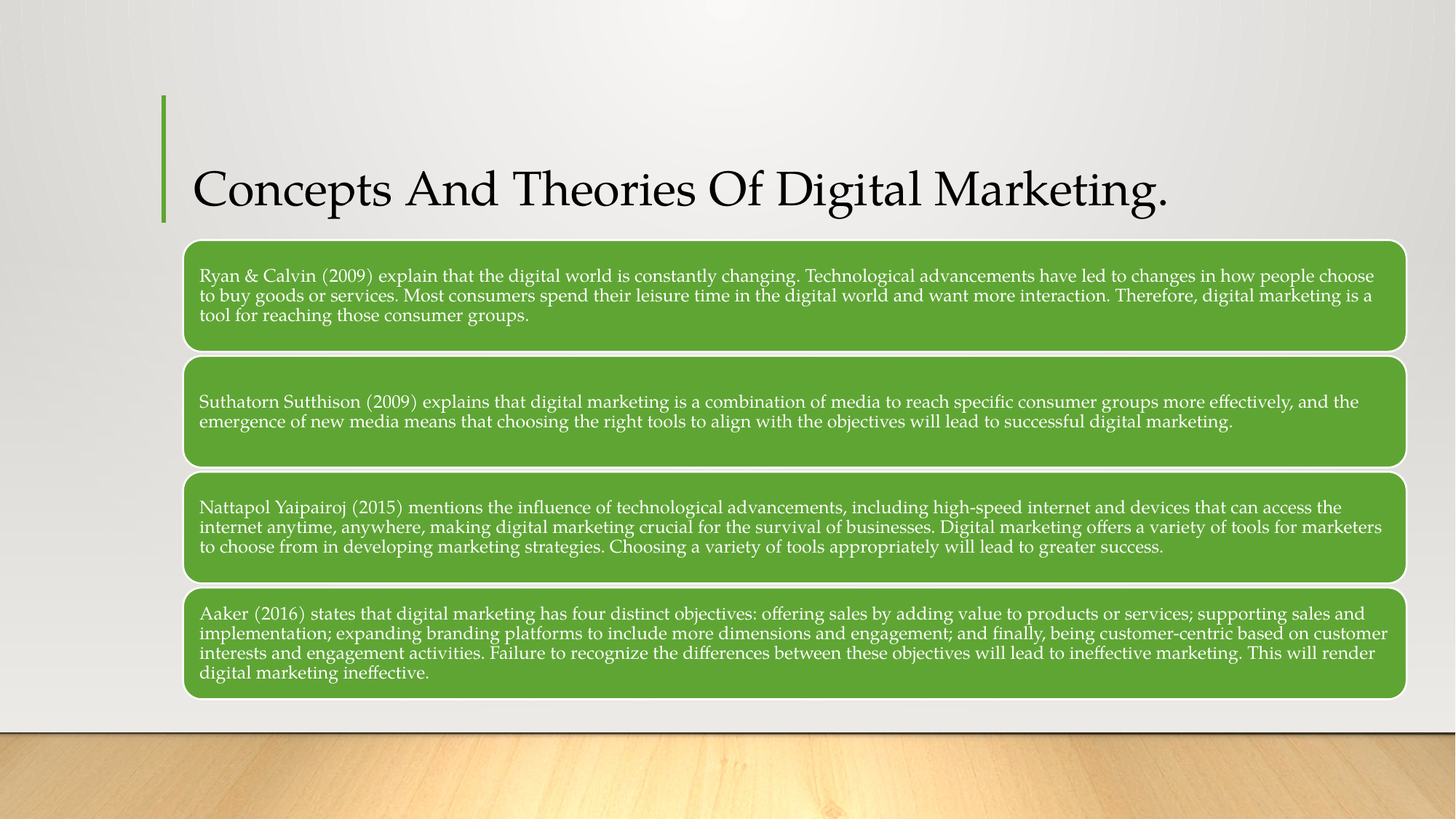

# Concepts And Theories Of Digital Marketing.
Ryan & Calvin (2009) explain that the digital world is constantly changing. Technological advancements have led to changes in how people choose to buy goods or services. Most consumers spend their leisure time in the digital world and want more interaction. Therefore, digital marketing is a tool for reaching those consumer groups.
Suthatorn Sutthison (2009) explains that digital marketing is a combination of media to reach specific consumer groups more effectively, and the emergence of new media means that choosing the right tools to align with the objectives will lead to successful digital marketing.
Nattapol Yaipairoj (2015) mentions the influence of technological advancements, including high-speed internet and devices that can access the internet anytime, anywhere, making digital marketing crucial for the survival of businesses. Digital marketing offers a variety of tools for marketers to choose from in developing marketing strategies. Choosing a variety of tools appropriately will lead to greater success.
Aaker (2016) states that digital marketing has four distinct objectives: offering sales by adding value to products or services; supporting sales and implementation; expanding branding platforms to include more dimensions and engagement; and finally, being customer-centric based on customer interests and engagement activities. Failure to recognize the differences between these objectives will lead to ineffective marketing. This will render digital marketing ineffective.